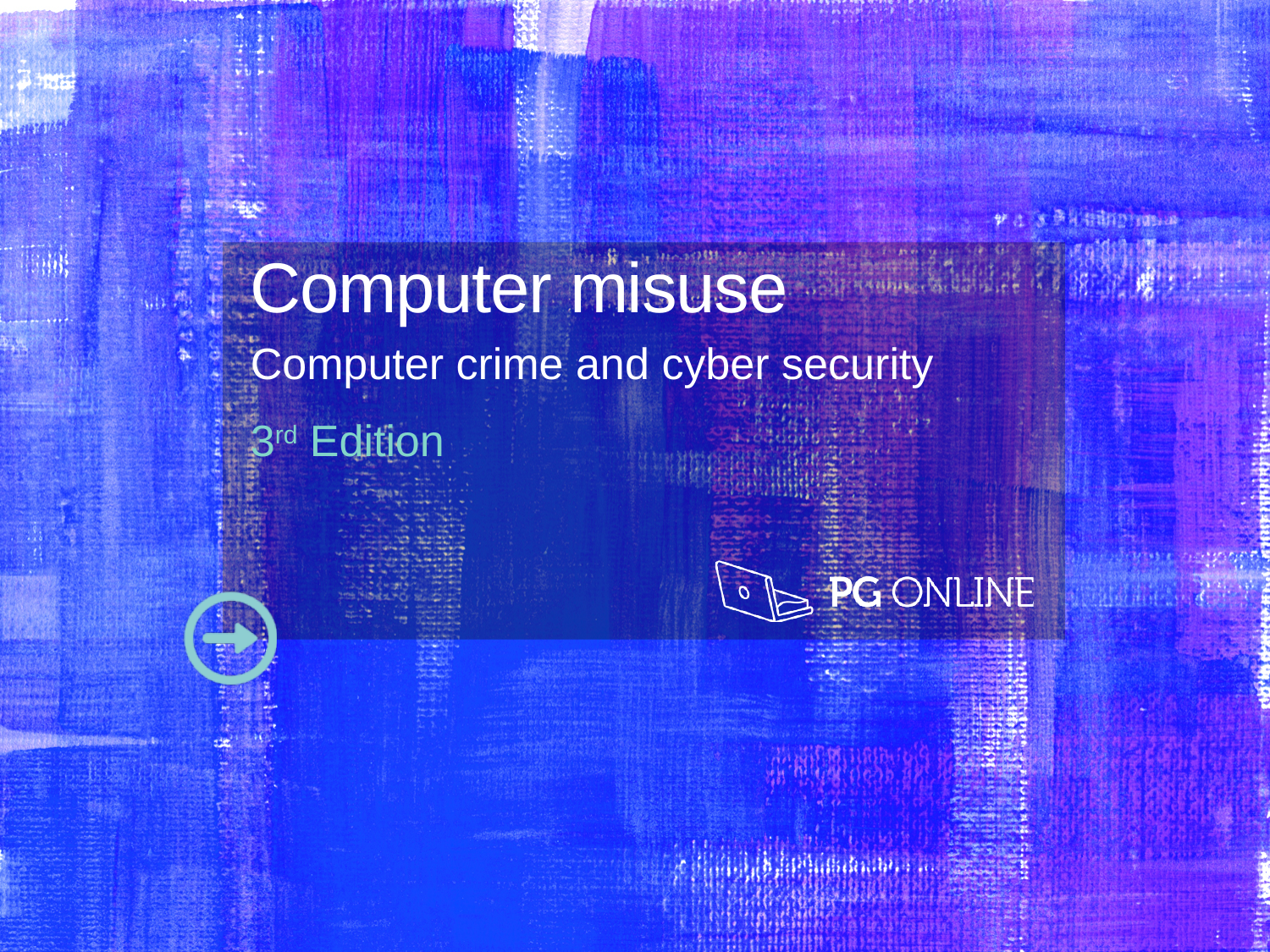

Computer misuse
Computer crime and cyber security
3rd Edition